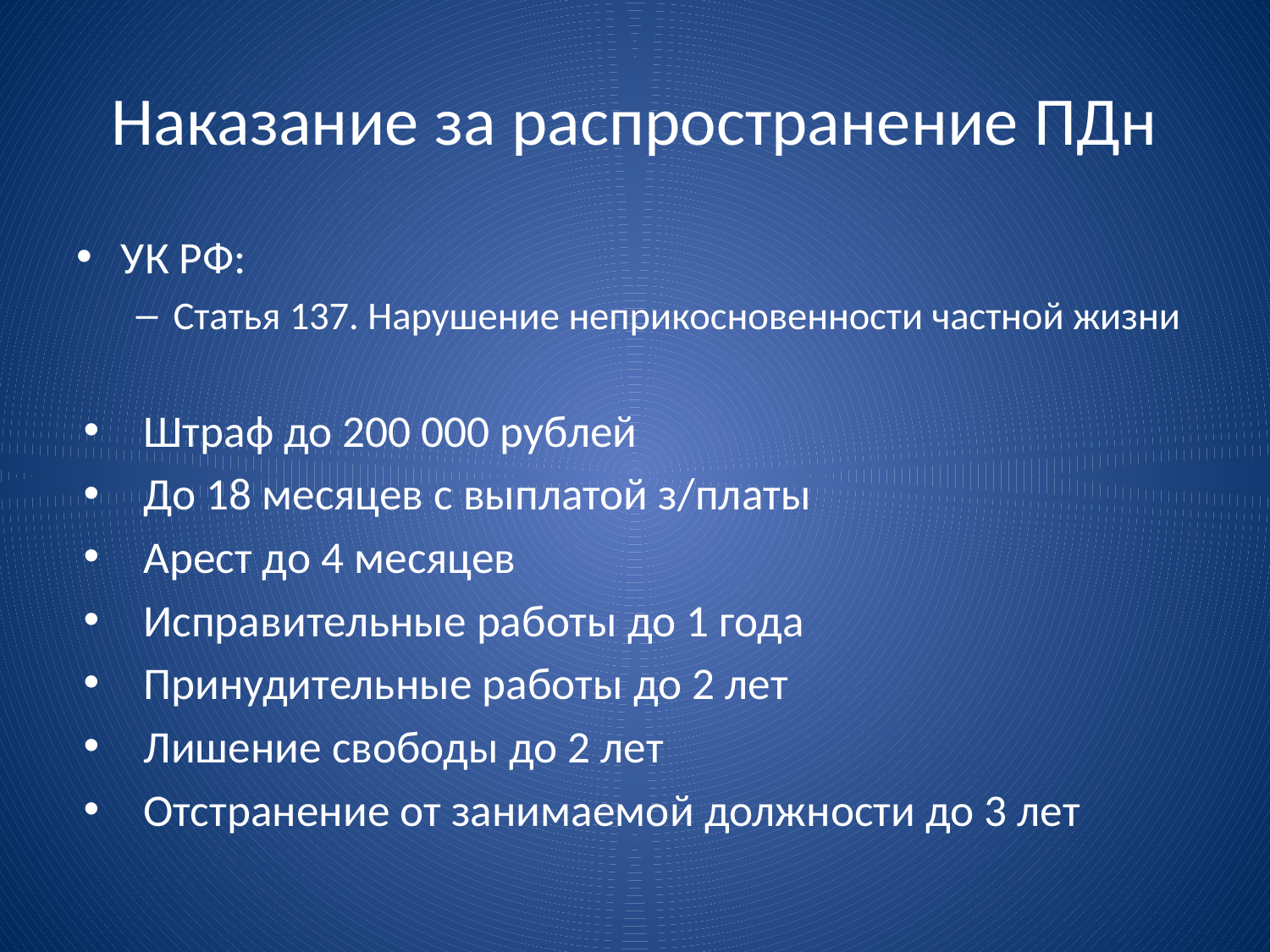

# Наказание за распространение ПДн
УК РФ:
Статья 137. Нарушение неприкосновенности частной жизни

Штраф до 200 000 рублей
До 18 месяцев с выплатой з/платы
Арест до 4 месяцев
Исправительные работы до 1 года
Принудительные работы до 2 лет
Лишение свободы до 2 лет
Отстранение от занимаемой должности до 3 лет